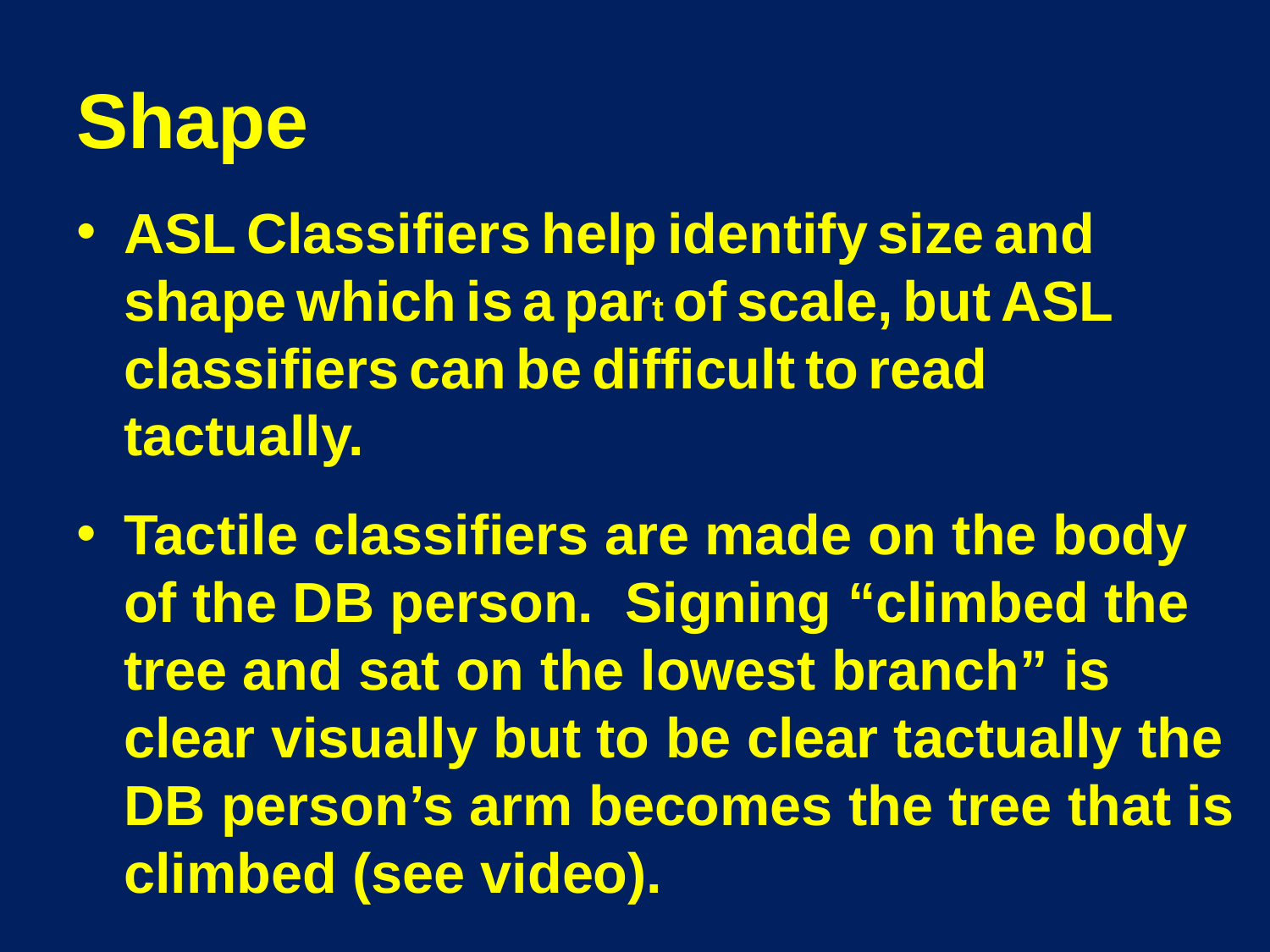

# Shape
ASL Classifiers help identify size and shape which is a part of scale, but ASL classifiers can be difficult to read tactually.

Tactile classifiers are made on the body of the DB person.  Signing “climbed the tree and sat on the lowest branch” is clear visually but to be clear tactually the DB person’s arm becomes the tree that is climbed (see video).